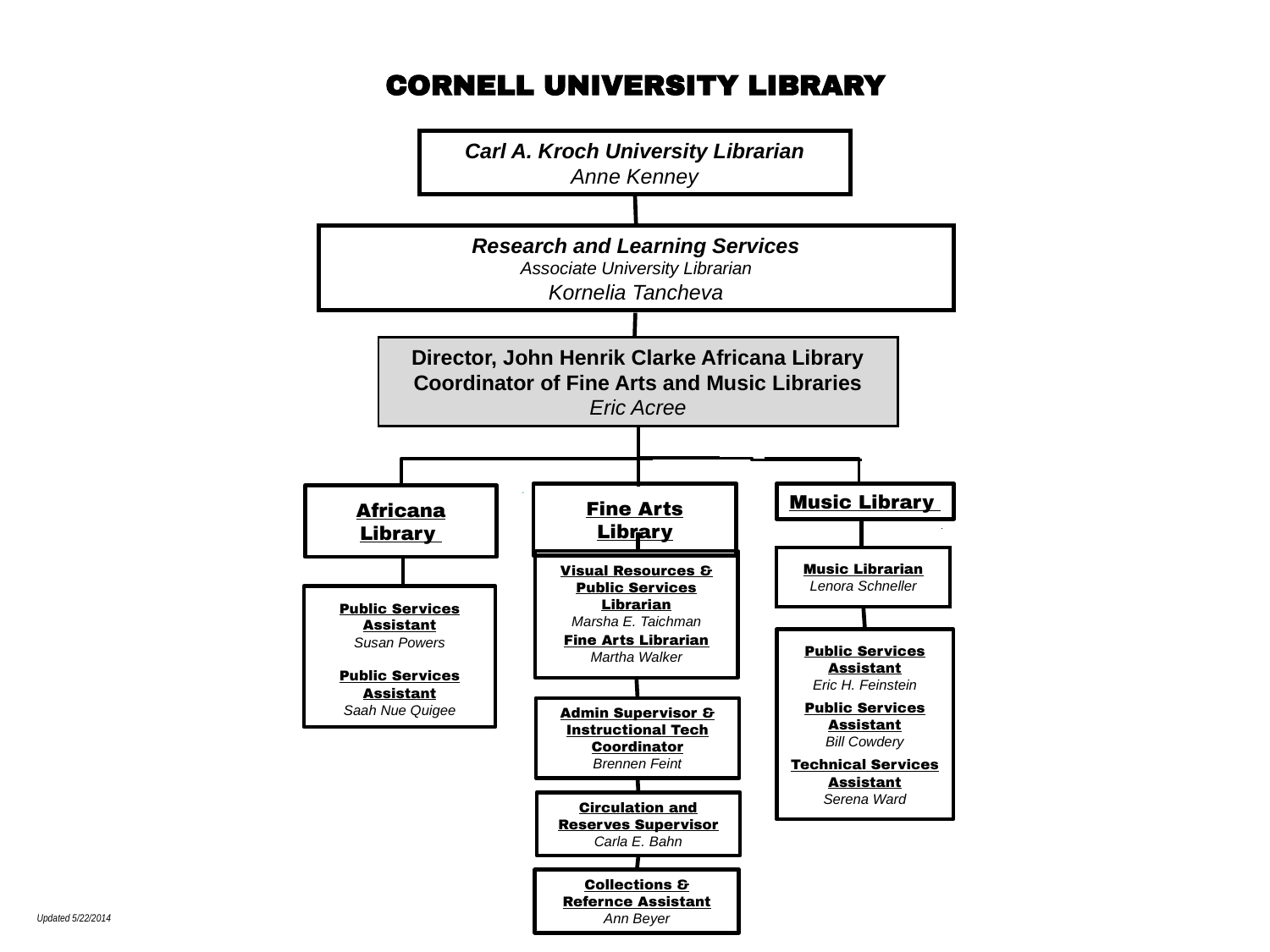

CORNELL UNIVERSITY LIBRARY
Carl A. Kroch University Librarian
Anne Kenney
Research and Learning Services
Associate University Librarian
Kornelia Tancheva
Director, John Henrik Clarke Africana Library
Coordinator of Fine Arts and Music Libraries
Eric Acree
Music Library

Fine Arts Library

Africana Library

Music Librarian
Lenora Schneller

Visual Resources & Public Services Librarian
Marsha E. Taichman

Fine Arts Librarian
Martha Walker

Public Services Assistant
Susan Powers

Public Services Assistant
Saah Nue Quigee

Public Services Assistant
Eric H. Feinstein

Public Services Assistant
Bill Cowdery

Technical Services Assistant
Serena Ward

Admin Supervisor & Instructional Tech Coordinator
Brennen Feint
Circulation and Reserves Supervisor
Carla E. Bahn
Collections & Refernce Assistant
Ann Beyer
Updated 5/22/2014